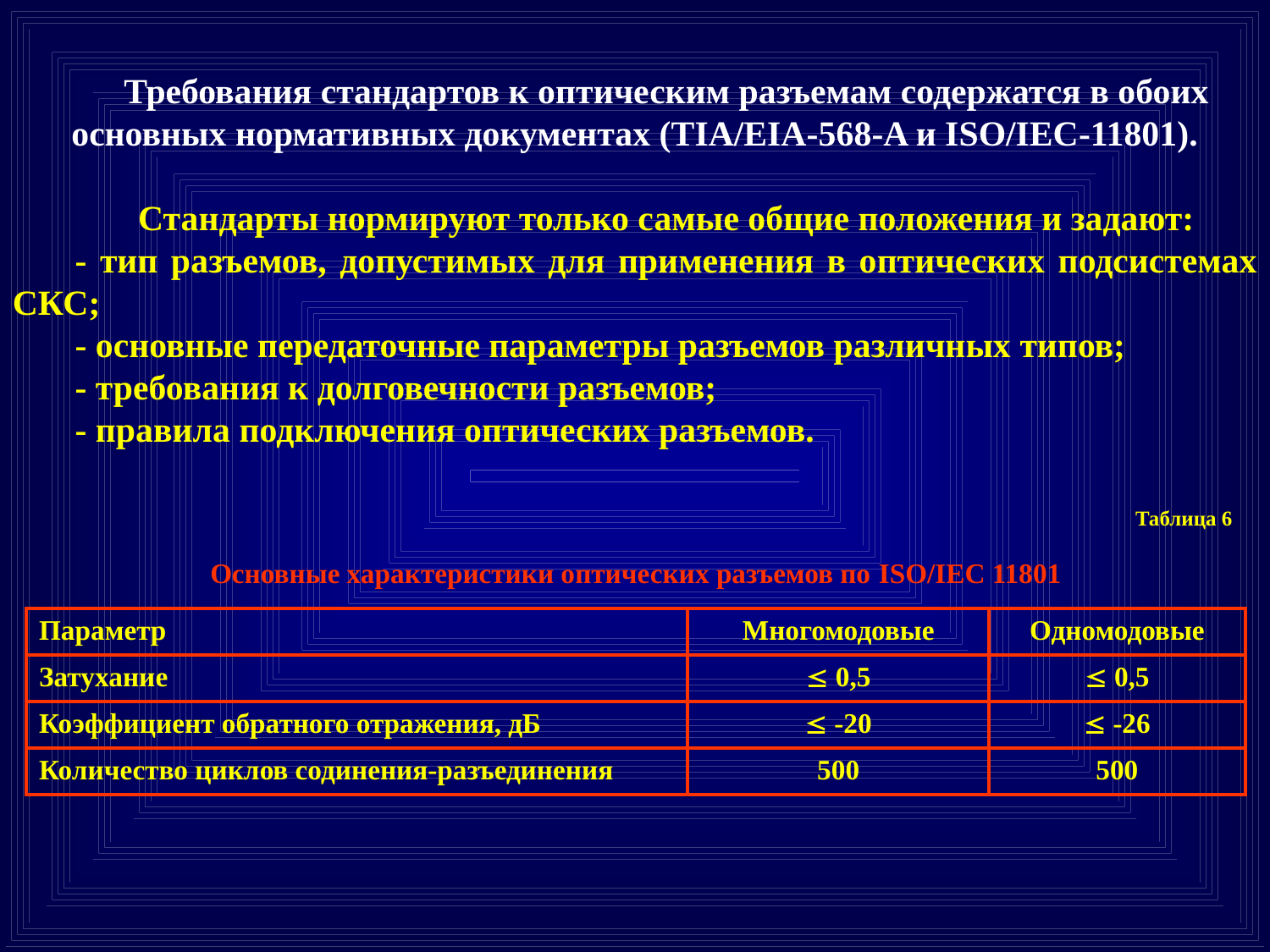

Требования стандартов к оптическим разъемам содержатся в обоих основных нормативных документах (TIA/EIA-568-A и ISO/IEC-11801).

Стандарты нормируют только самые общие положения и задают:
- тип разъемов, допустимых для применения в оптических подсистемах СКС;
- основные передаточные параметры разъемов различных типов;
- требования к долговечности разъемов;
- правила подключения оптических разъемов.
| Таблица 6 |  |  |
| --- | --- | --- |
| Основные характеристики оптических разъемов по ISO/IEC 11801 |  |  |
| Параметр | Многомодовые | Одномодовые |
| Затухание | ≤ 0,5 | ≤ 0,5 |
| Коэффициент обратного отражения, дБ | ≤ -20 | ≤ -26 |
| Количество циклов содинения-разъединения | 500 | 500 |